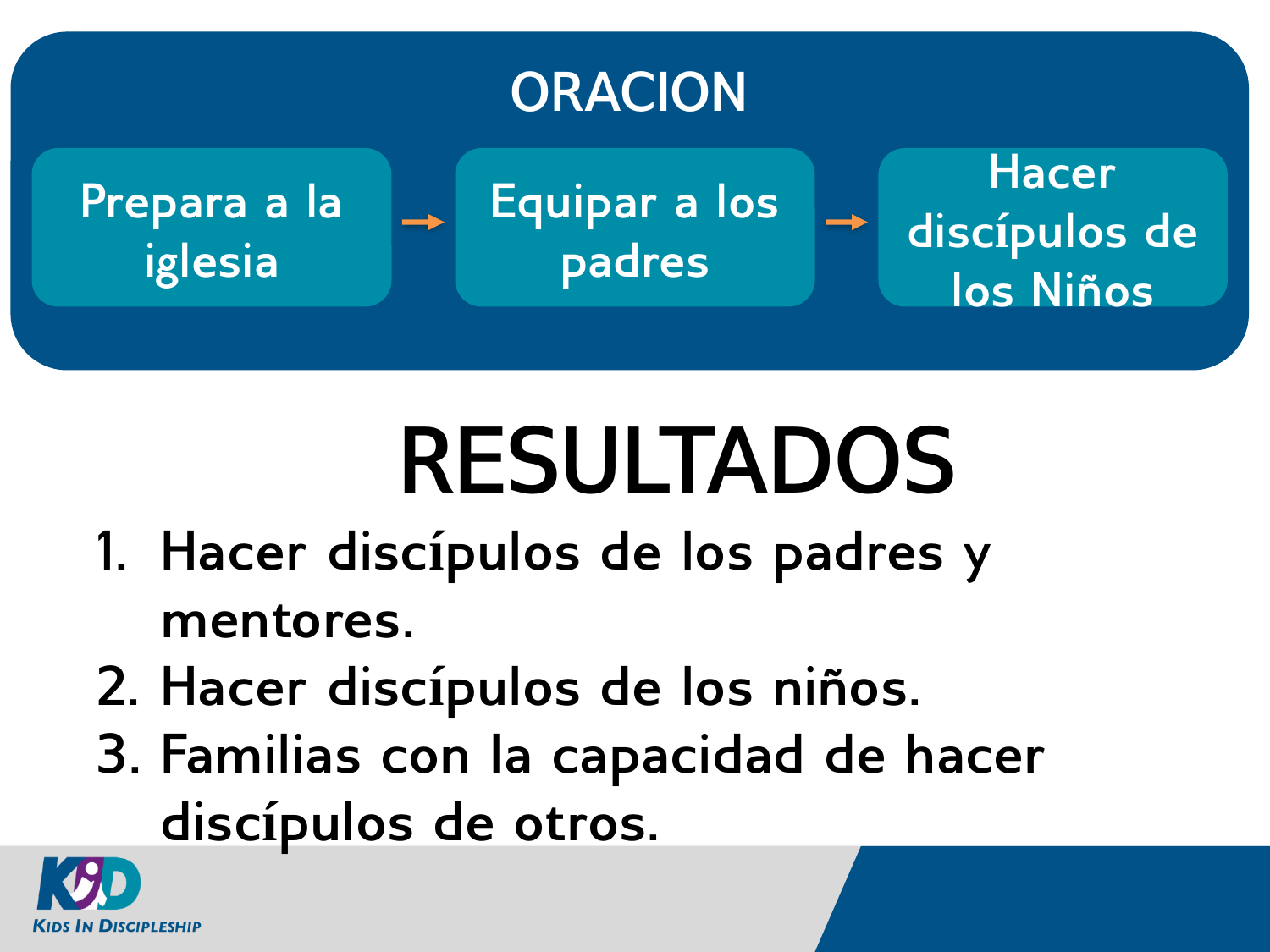

ORACION
Prepara a la iglesia
Equipar a los padres

Hacer discípulos de
los Niños
RESULTADOS
Hacer discípulos de los padres y mentores.
Hacer discípulos de los niños.
Familias con la capacidad de hacer discípulos de otros.